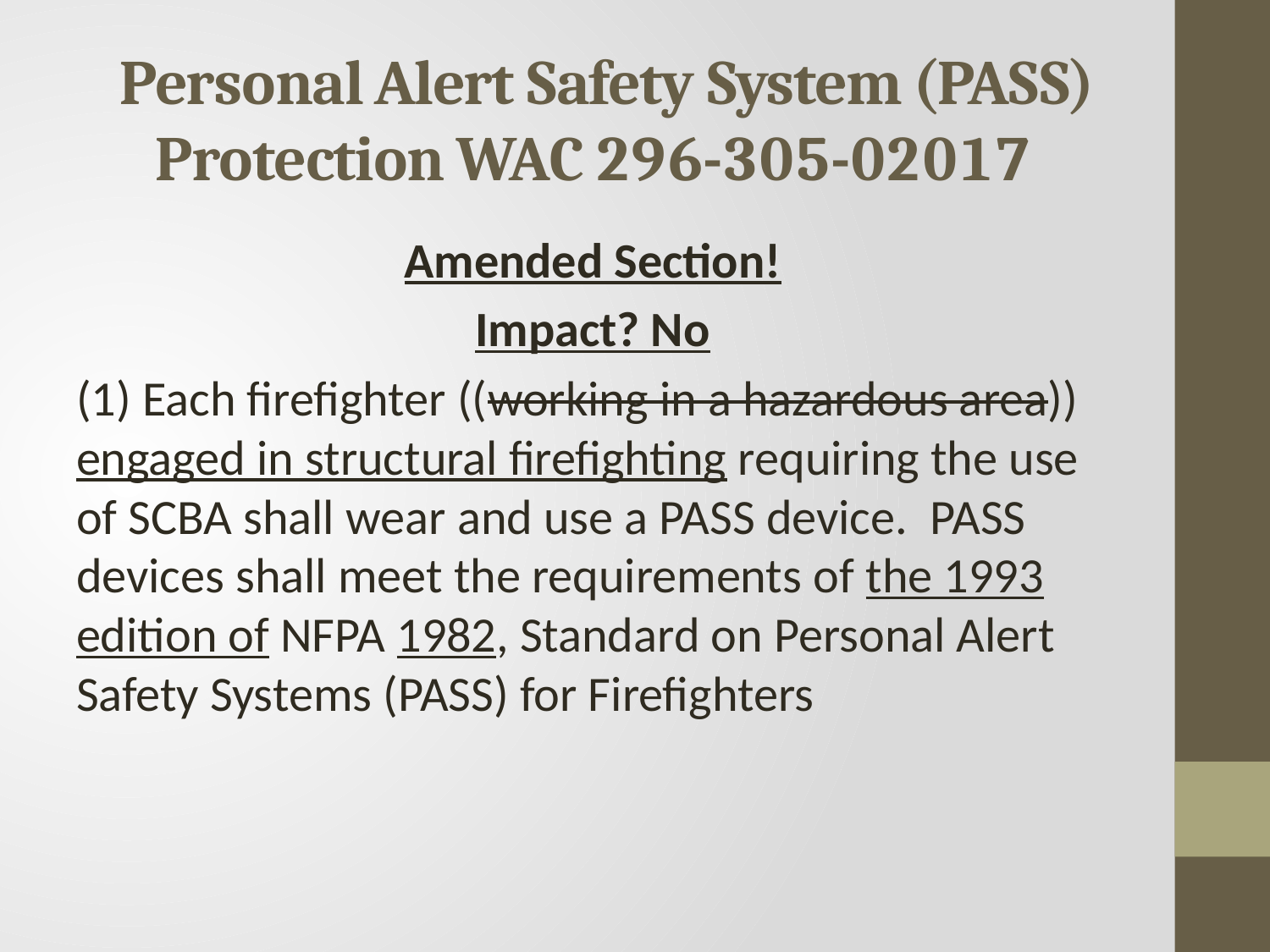

# Personal Alert Safety System (PASS) Protection WAC 296-305-02017
Amended Section!
Impact? No
(1) Each firefighter ((working in a hazardous area)) engaged in structural firefighting requiring the use of SCBA shall wear and use a PASS device.  PASS devices shall meet the requirements of the 1993 edition of NFPA 1982, Standard on Personal Alert Safety Systems (PASS) for Firefighters